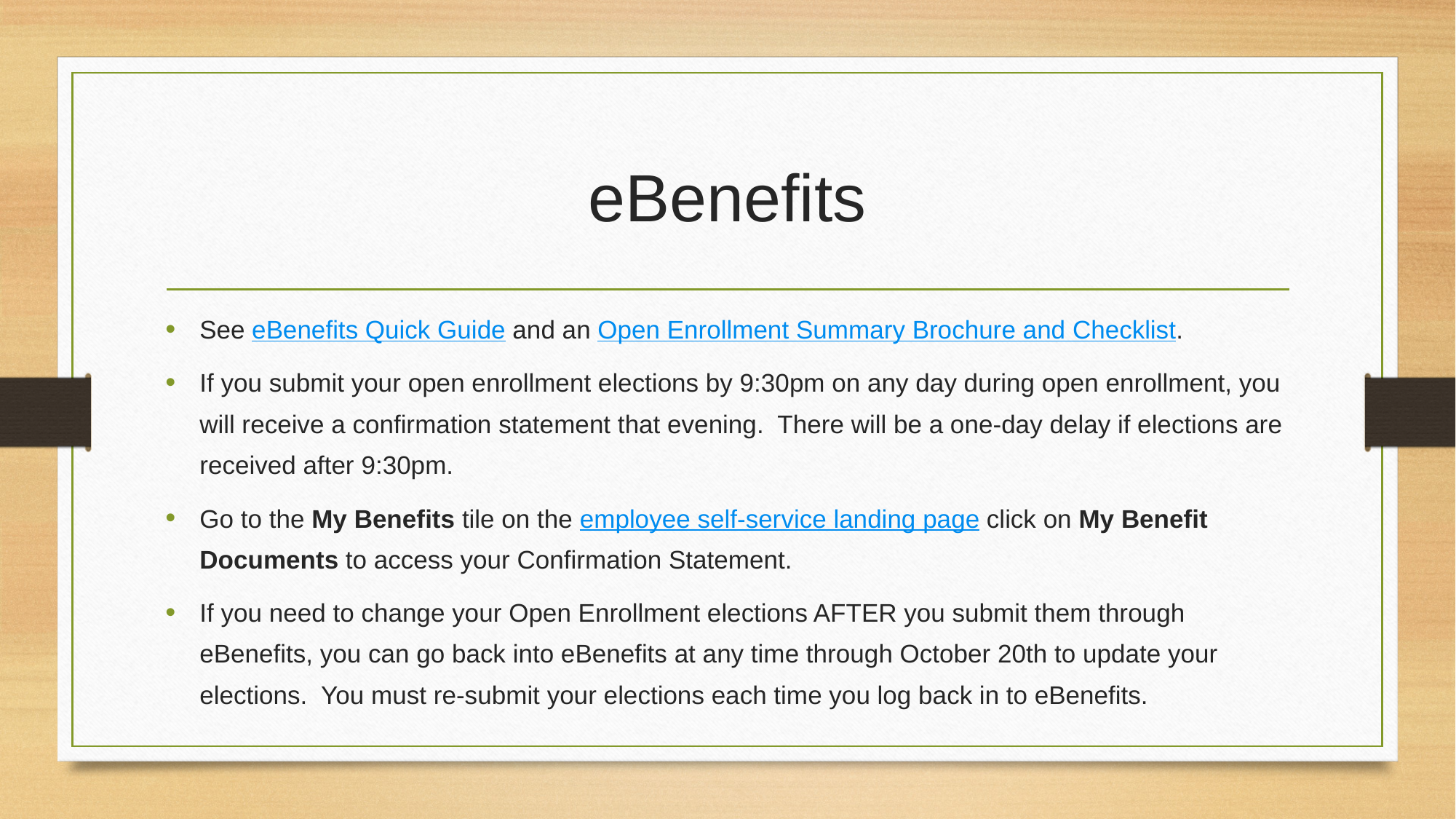

# eBenefits
See eBenefits Quick Guide and an Open Enrollment Summary Brochure and Checklist.
If you submit your open enrollment elections by 9:30pm on any day during open enrollment, you will receive a confirmation statement that evening.  There will be a one-day delay if elections are received after 9:30pm.
Go to the My Benefits tile on the employee self-service landing page click on My Benefit Documents to access your Confirmation Statement.
If you need to change your Open Enrollment elections AFTER you submit them through eBenefits, you can go back into eBenefits at any time through October 20th to update your elections.  You must re-submit your elections each time you log back in to eBenefits.